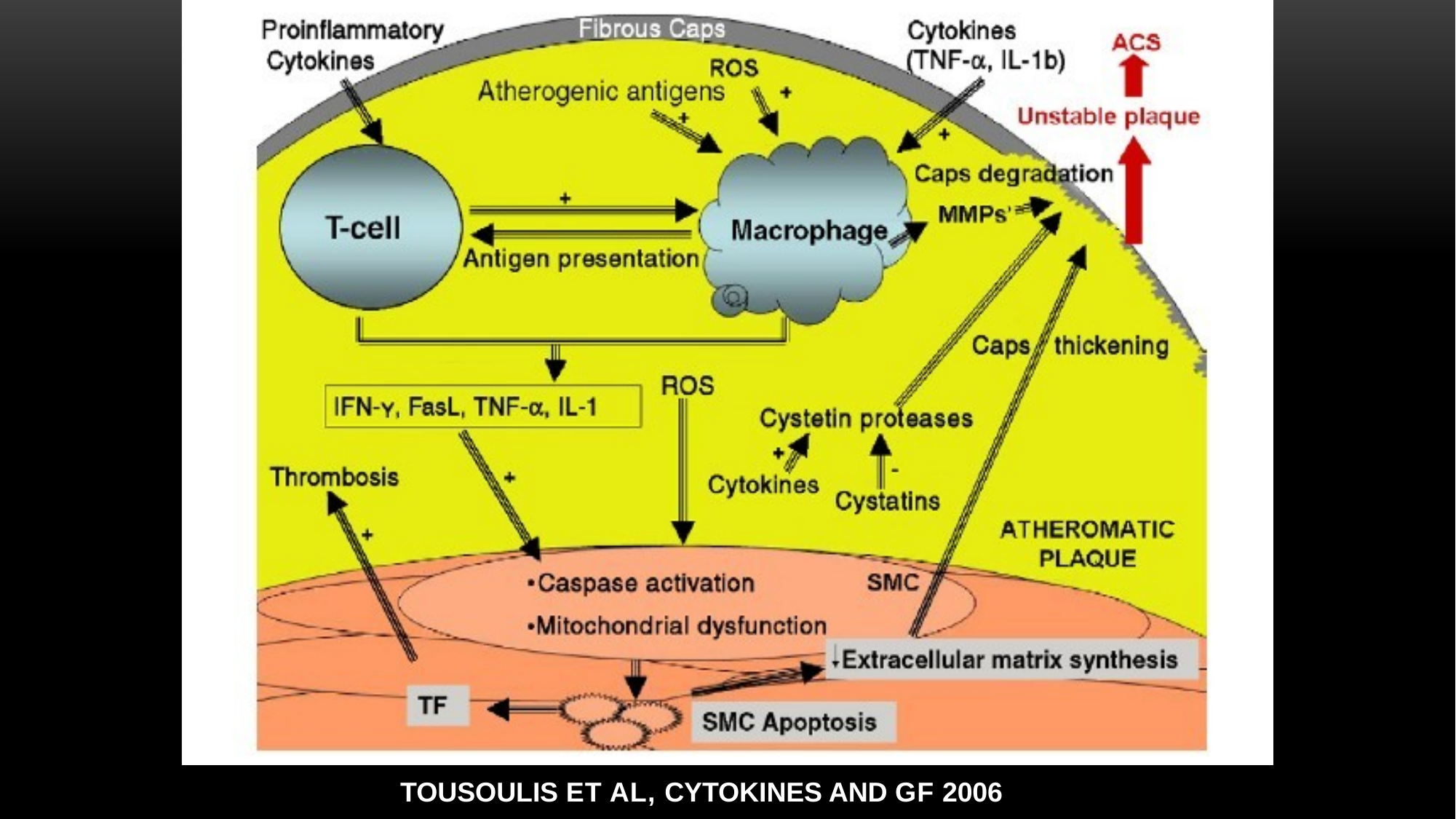

# Tousoulis et al, Cytokines and GF 2006